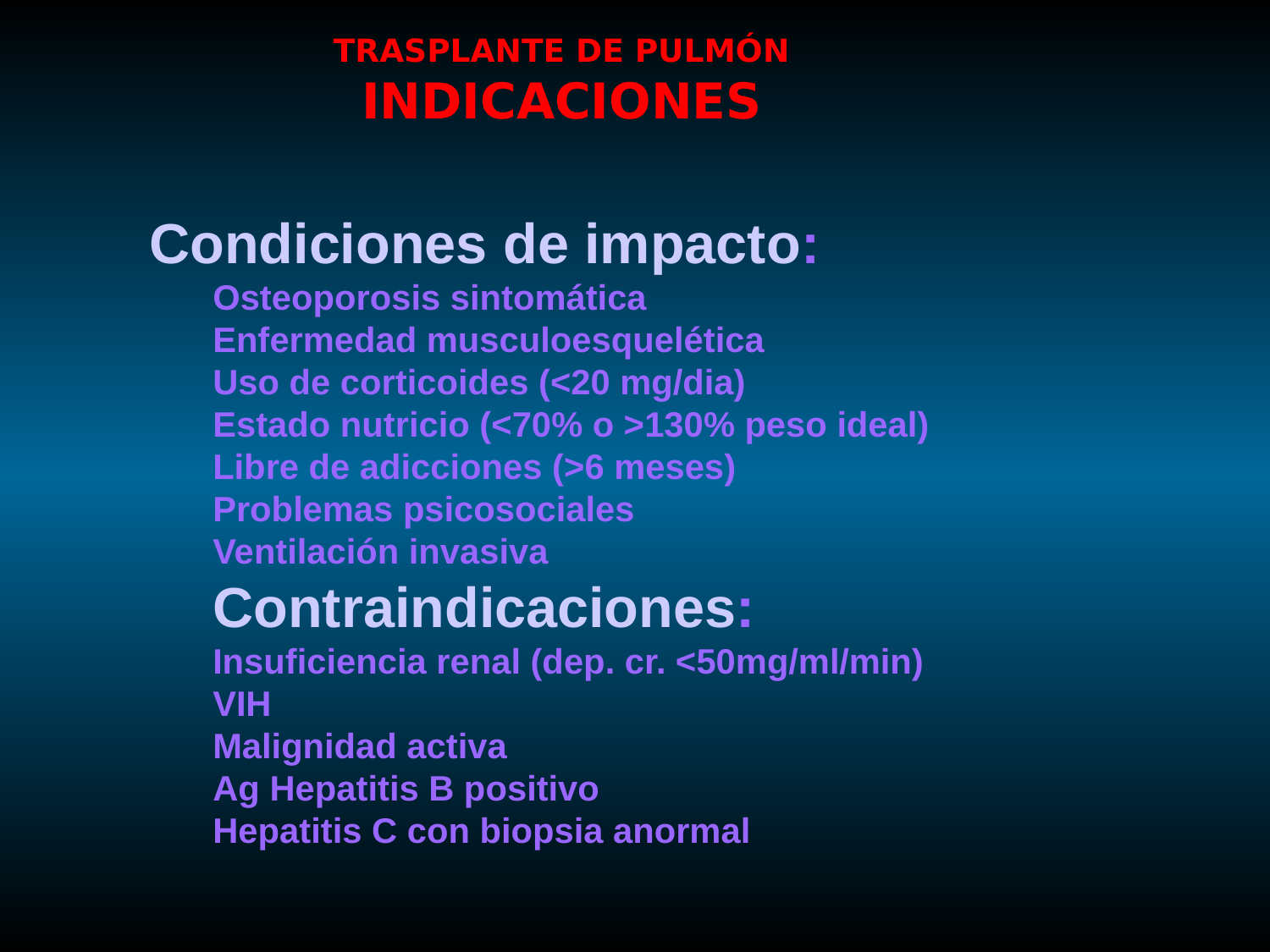

TRASPLANTE DE PULMÓN
INDICACIONES
Condiciones de impacto:
Osteoporosis sintomática
Enfermedad musculoesquelética
Uso de corticoides (<20 mg/dia)
Estado nutricio (<70% o >130% peso ideal)
Libre de adicciones (>6 meses)
Problemas psicosociales
Ventilación invasiva
Contraindicaciones:
Insuficiencia renal (dep. cr. <50mg/ml/min)
VIH
Malignidad activa
Ag Hepatitis B positivo
Hepatitis C con biopsia anormal